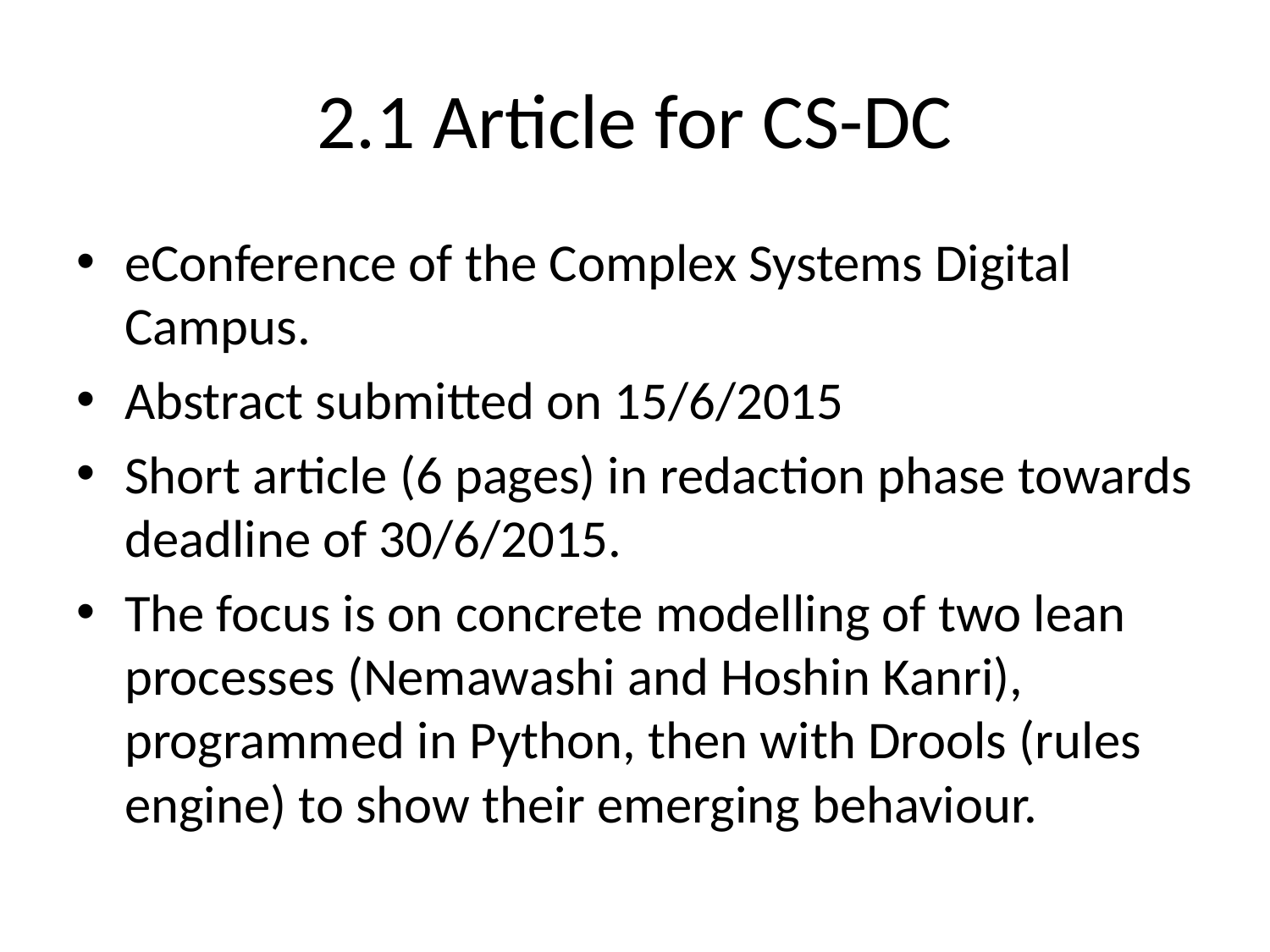

# 2.1 Article for CS-DC
eConference of the Complex Systems Digital Campus.
Abstract submitted on 15/6/2015
Short article (6 pages) in redaction phase towards deadline of 30/6/2015.
The focus is on concrete modelling of two lean processes (Nemawashi and Hoshin Kanri), programmed in Python, then with Drools (rules engine) to show their emerging behaviour.